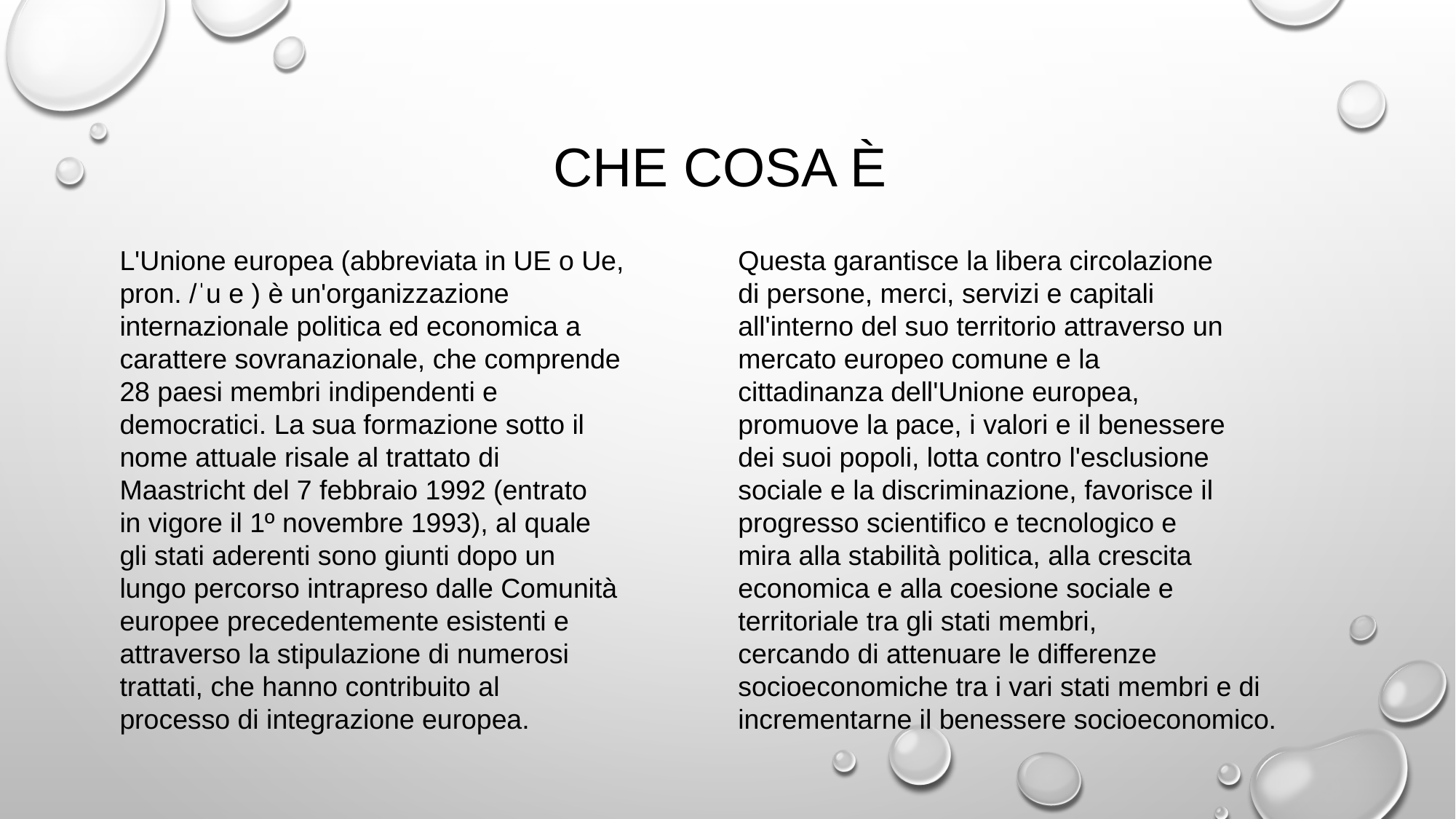

# CHE cosa è
L'Unione europea (abbreviata in UE o Ue,
pron. /ˈu e ) è un'organizzazione
internazionale politica ed economica a
carattere sovranazionale, che comprende
28 paesi membri indipendenti e
democratici. La sua formazione sotto il
nome attuale risale al trattato di
Maastricht del 7 febbraio 1992 (entrato
in vigore il 1º novembre 1993), al quale
gli stati aderenti sono giunti dopo un
lungo percorso intrapreso dalle Comunità
europee precedentemente esistenti e
attraverso la stipulazione di numerosi
trattati, che hanno contribuito al
processo di integrazione europea.
Questa garantisce la libera circolazione
di persone, merci, servizi e capitali
all'interno del suo territorio attraverso un
mercato europeo comune e la
cittadinanza dell'Unione europea,
promuove la pace, i valori e il benessere
dei suoi popoli, lotta contro l'esclusione
sociale e la discriminazione, favorisce il
progresso scientifico e tecnologico e
mira alla stabilità politica, alla crescita
economica e alla coesione sociale e
territoriale tra gli stati membri,
cercando di attenuare le differenze socioeconomiche tra i vari stati membri e di
incrementarne il benessere socioeconomico.